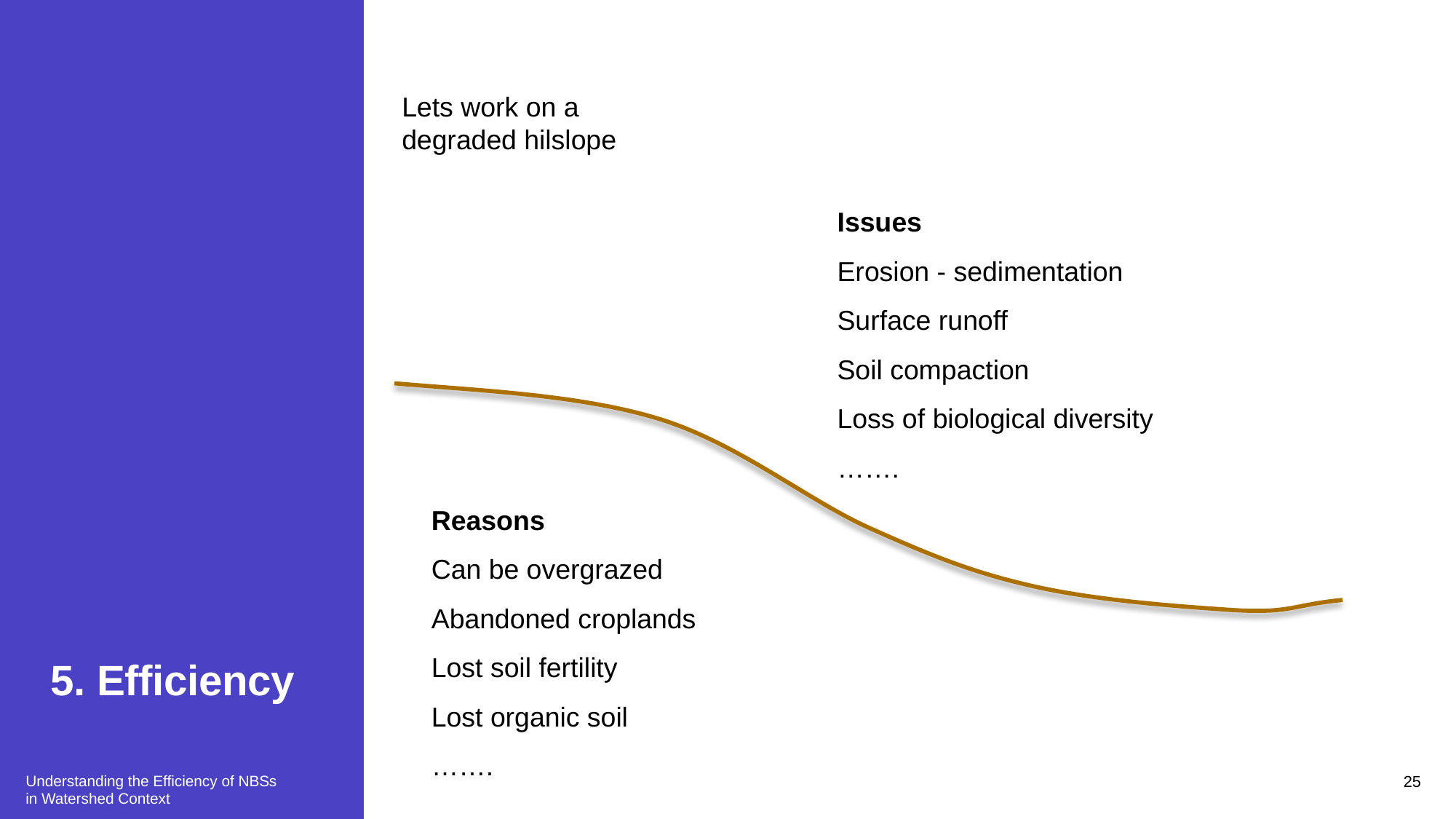

Lets work on a degraded hilslope
# 5. Efficiency
Issues
Erosion - sedimentation
Surface runoff
Soil compaction
Loss of biological diversity
…….

Reasons
Can be overgrazed
Abandoned croplands
Lost soil fertility
Lost organic soil
…….

25
Understanding the Efficiency of NBSs
in Watershed Context